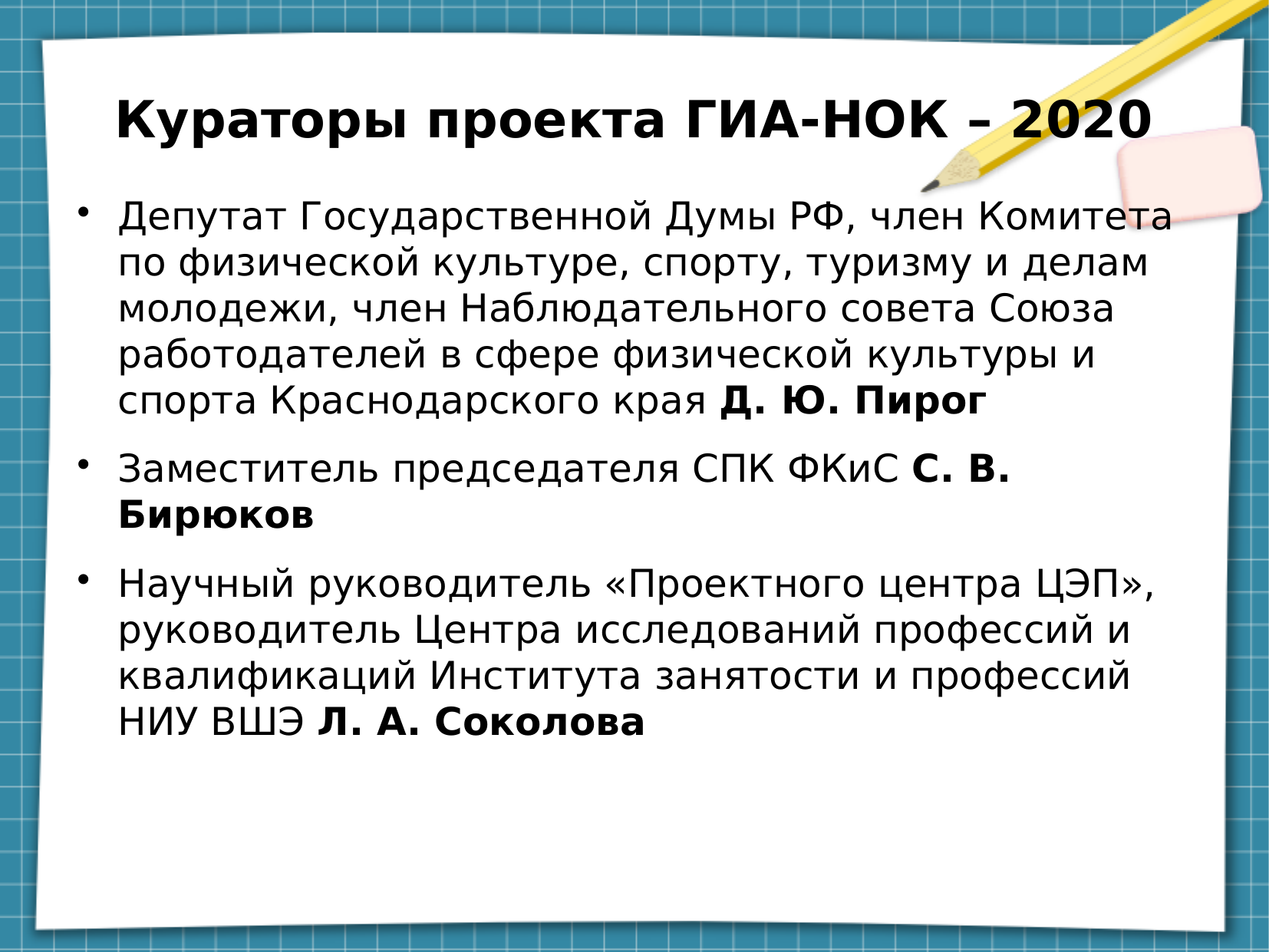

Кураторы проекта ГИА-НОК – 2020
Депутат Государственной Думы РФ, член Комитета по физической культуре, спорту, туризму и делам молодежи, член Наблюдательного совета Союза работодателей в сфере физической культуры и спорта Краснодарского края Д. Ю. Пирог
Заместитель председателя СПК ФКиС С. В. Бирюков
Научный руководитель «Проектного центра ЦЭП», руководитель Центра исследований профессий и квалификаций Института занятости и профессий НИУ ВШЭ Л. А. Соколова